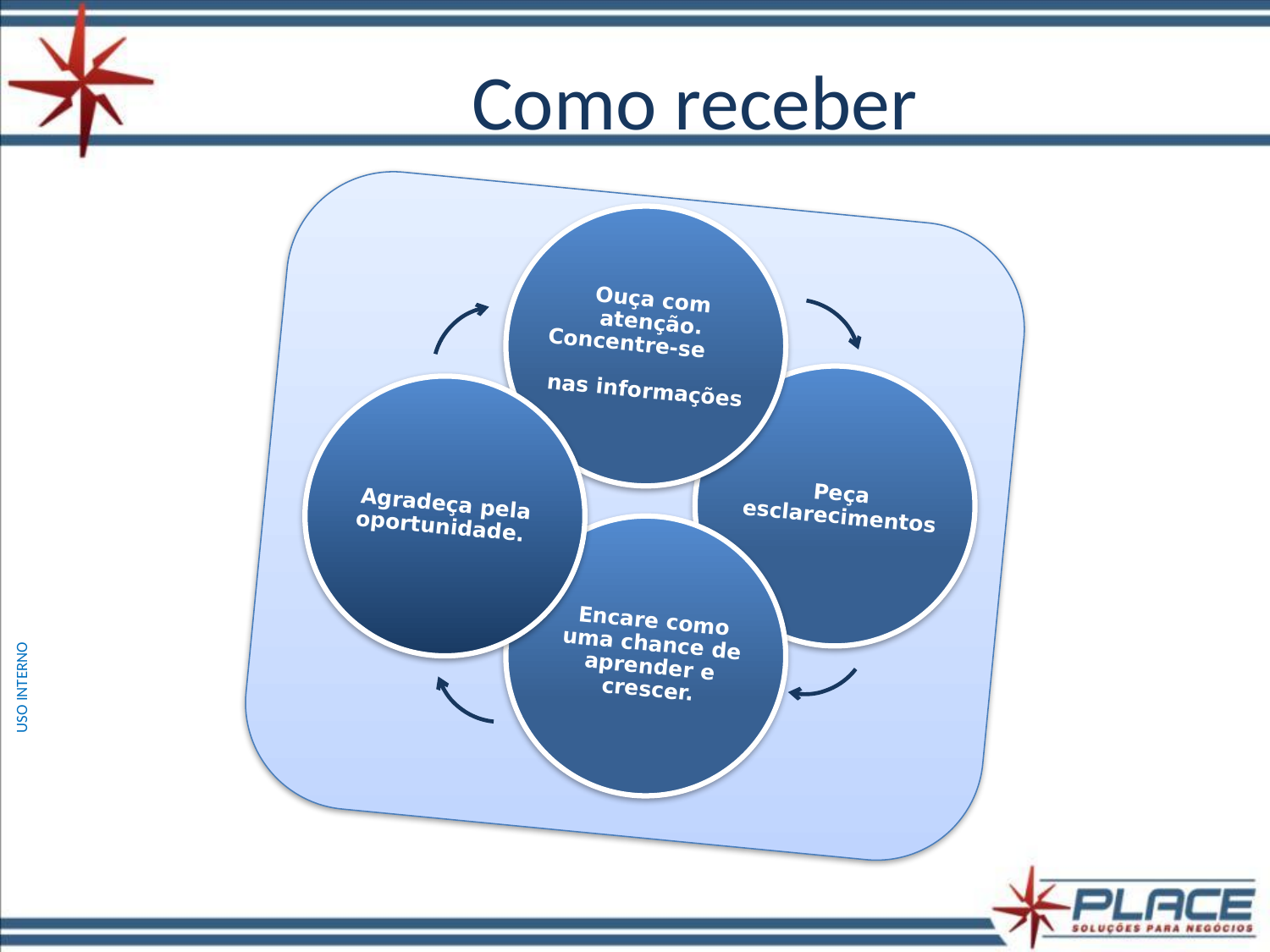

# Como receber

Ouça com atenção. Concentre-se                                 nas informações

Peça esclarecimentos
Agradeça pela oportunidade.

Encare como uma chance de aprender e crescer.

Peça esclarecimentos.

USO INTERNO